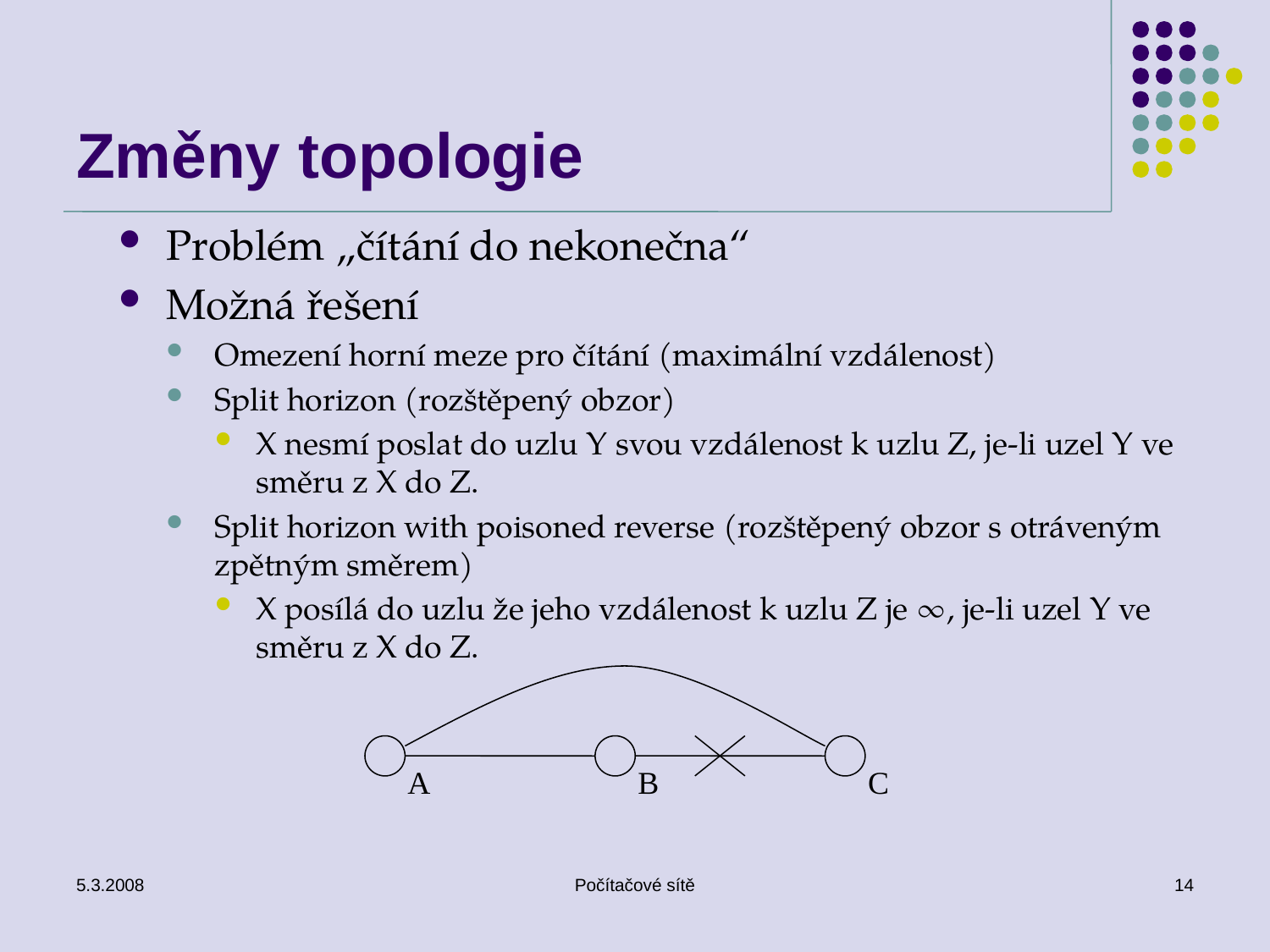

# Změny topologie
Problém „čítání do nekonečna“
Možná řešení
Omezení horní meze pro čítání (maximální vzdálenost)
Split horizon (rozštěpený obzor)
X nesmí poslat do uzlu Y svou vzdálenost k uzlu Z, je-li uzel Y ve směru z X do Z.
Split horizon with poisoned reverse (rozštěpený obzor s otráveným zpětným směrem)
X posílá do uzlu že jeho vzdálenost k uzlu Z je ∞, je-li uzel Y ve směru z X do Z.

A

B

C
5.3.2008
Počítačové sítě
14